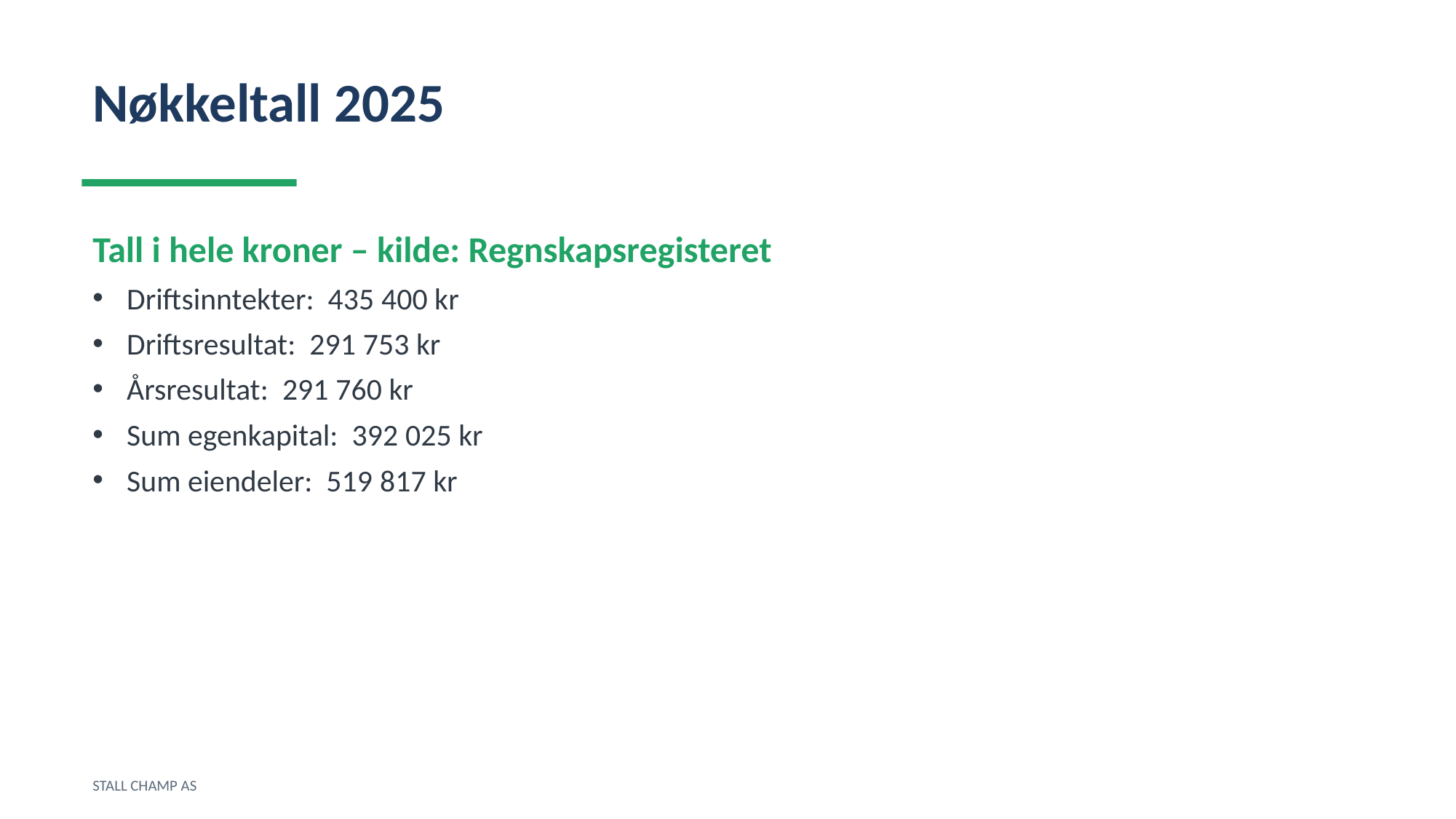

Nøkkeltall 2025

Tall i hele kroner – kilde: Regnskapsregisteret
Driftsinntekter:  435 400 kr
Driftsresultat:  291 753 kr
Årsresultat:  291 760 kr
Sum egenkapital:  392 025 kr
Sum eiendeler:  519 817 kr
STALL CHAMP AS